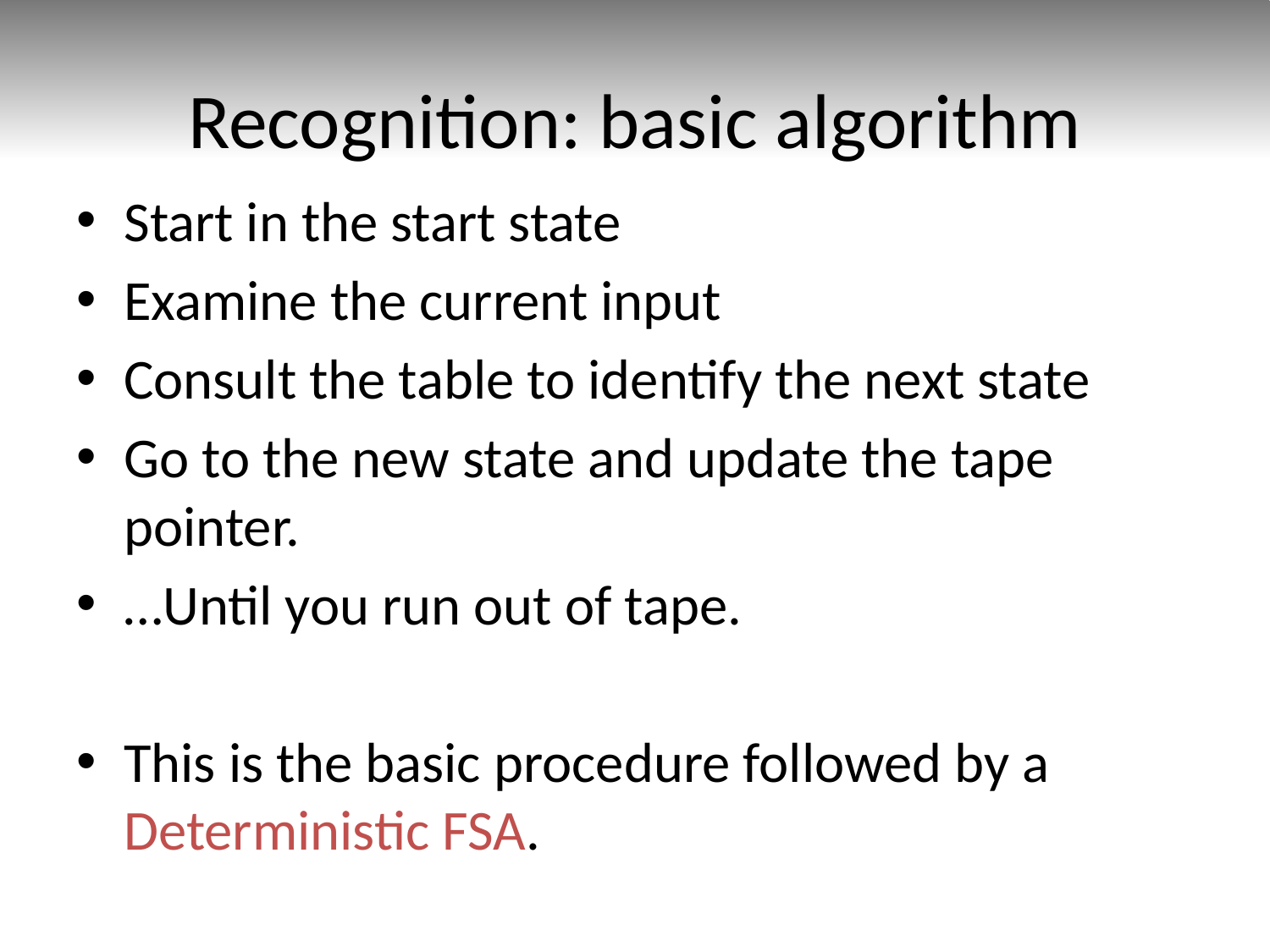

# Recognition: basic algorithm
Start in the start state
Examine the current input
Consult the table to identify the next state
Go to the new state and update the tape pointer.
…Until you run out of tape.

This is the basic procedure followed by a Deterministic FSA.